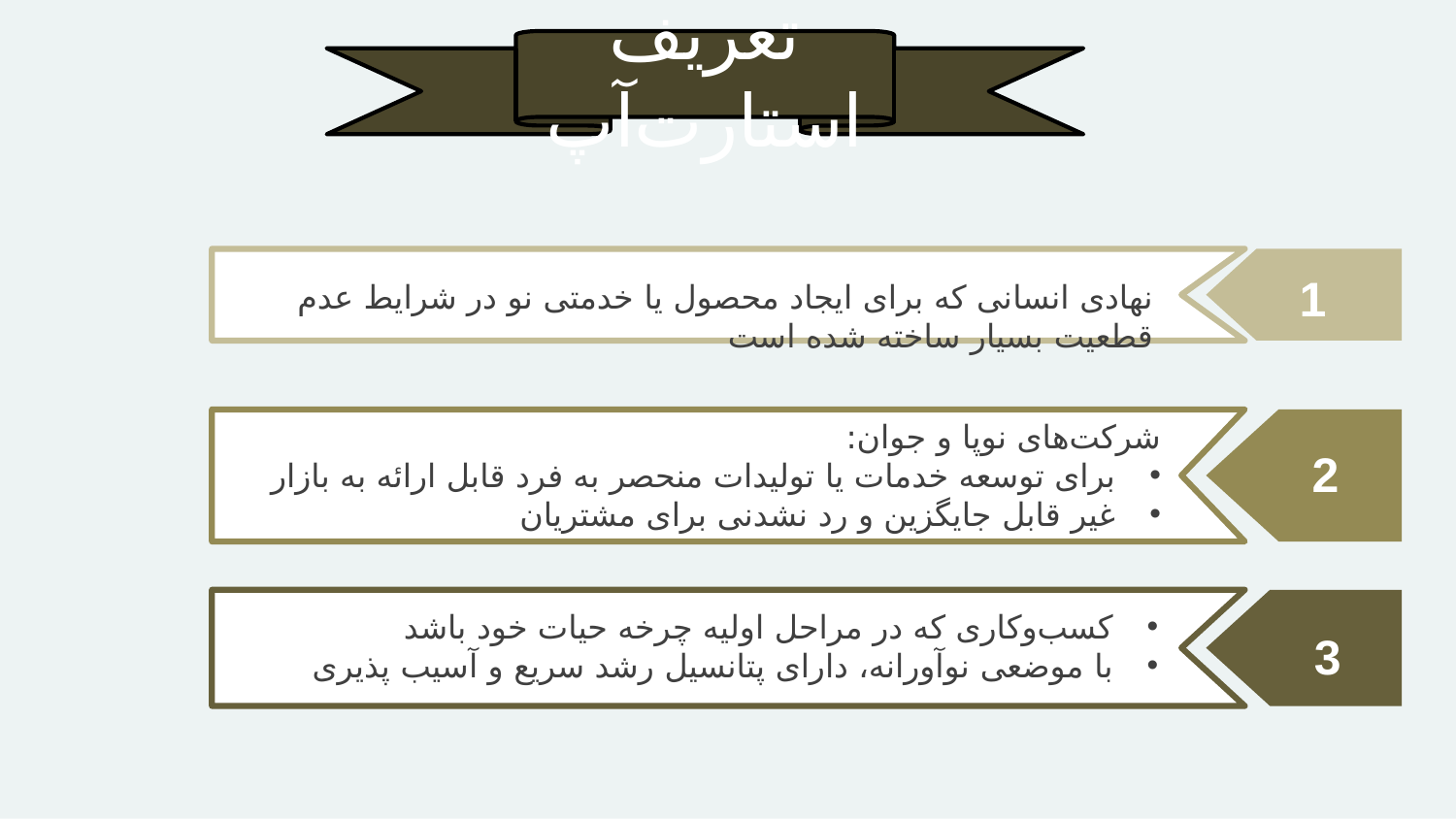

تعریف استارت‌آپ

نهادی انسانی که برای ایجاد محصول یا خدمتی نو در شرایط عدم قطعیت بسیار ساخته شده است
1
شرکت‌های نوپا و جوان:
برای توسعه خدمات یا تولیدات منحصر به فرد قابل ارائه به بازار
غیر قابل جایگزین و رد نشدنی برای مشتریان

2

کسب‌و‌کاری که در مراحل اولیه چرخه حیات خود باشد
با موضعی نوآورانه، دارای پتانسیل رشد سریع و آسیب پذیری

3